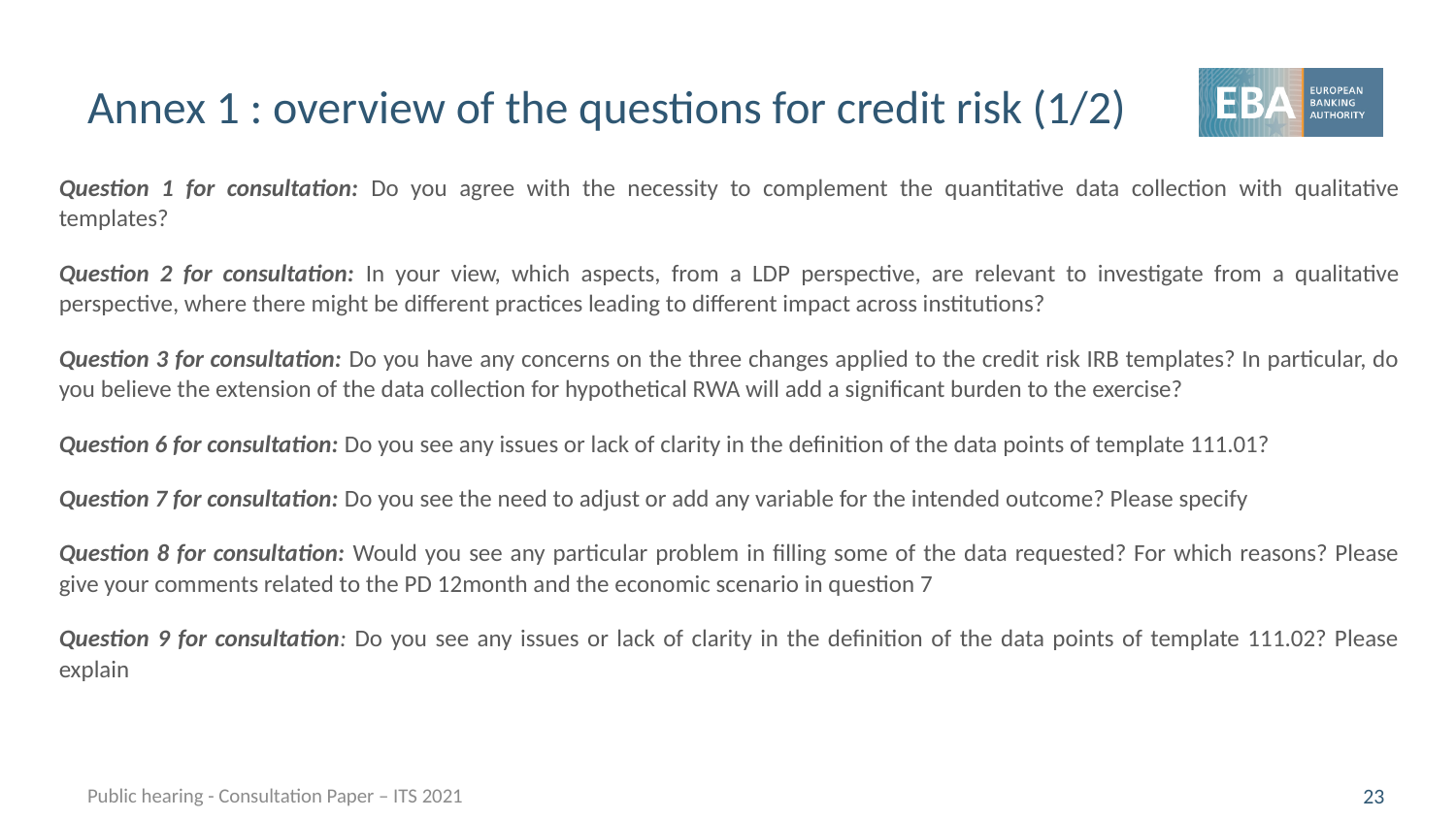

# Annex 1 : overview of the questions for credit risk (1/2)
Question 1 for consultation: Do you agree with the necessity to complement the quantitative data collection with qualitative templates?
Question 2 for consultation: In your view, which aspects, from a LDP perspective, are relevant to investigate from a qualitative perspective, where there might be different practices leading to different impact across institutions?
Question 3 for consultation: Do you have any concerns on the three changes applied to the credit risk IRB templates? In particular, do you believe the extension of the data collection for hypothetical RWA will add a significant burden to the exercise?
Question 6 for consultation: Do you see any issues or lack of clarity in the definition of the data points of template 111.01?
Question 7 for consultation: Do you see the need to adjust or add any variable for the intended outcome? Please specify
Question 8 for consultation: Would you see any particular problem in filling some of the data requested? For which reasons? Please give your comments related to the PD 12month and the economic scenario in question 7
Question 9 for consultation: Do you see any issues or lack of clarity in the definition of the data points of template 111.02? Please explain
Public hearing - Consultation Paper – ITS 2021
23